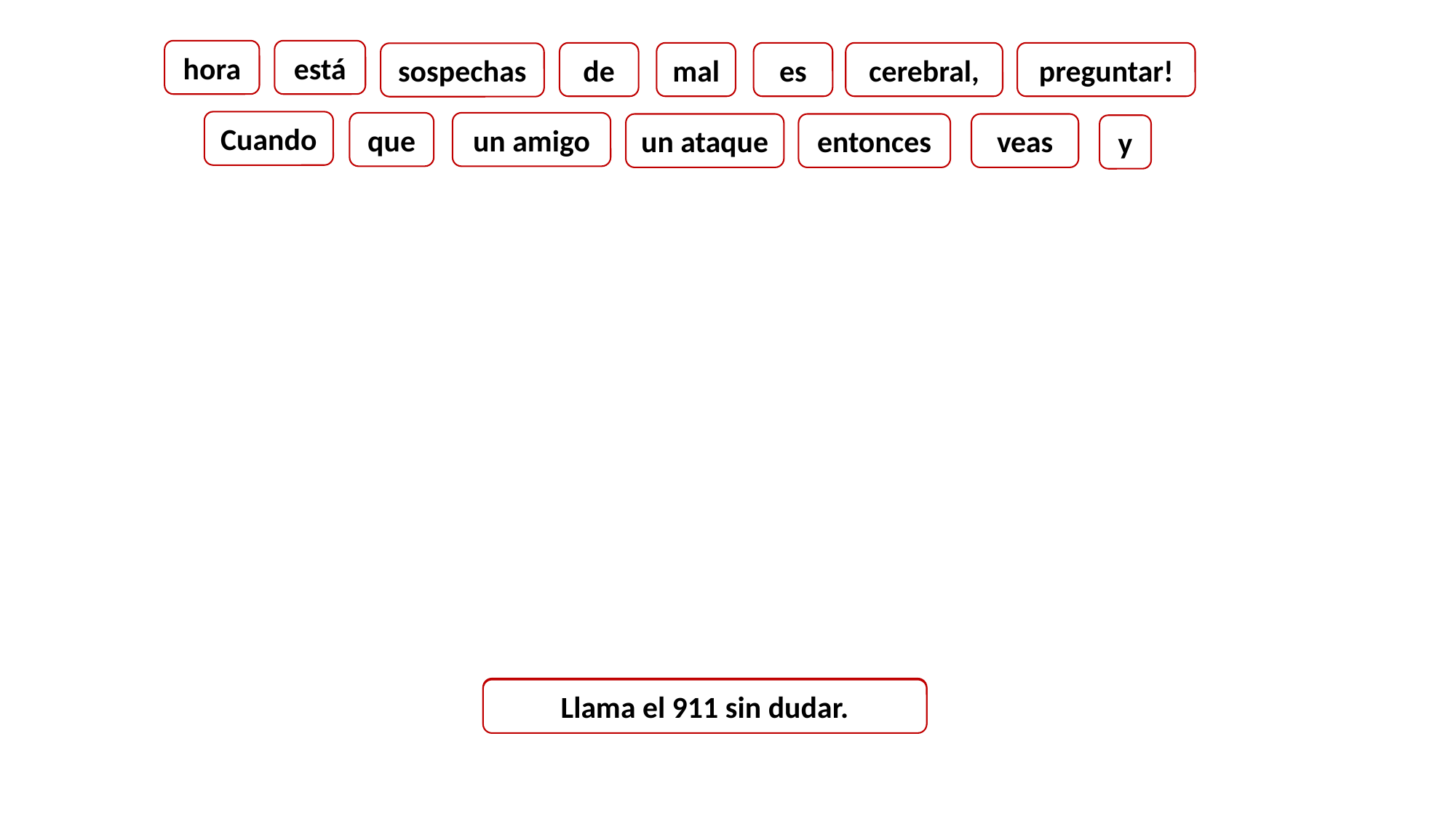

hora
está
de
mal
es
cerebral,
preguntar!
sospechas
Cuando
que
un amigo
un ataque
entonces
veas
y
.................... el 911 sin dudar.
Llama el 911 sin dudar.